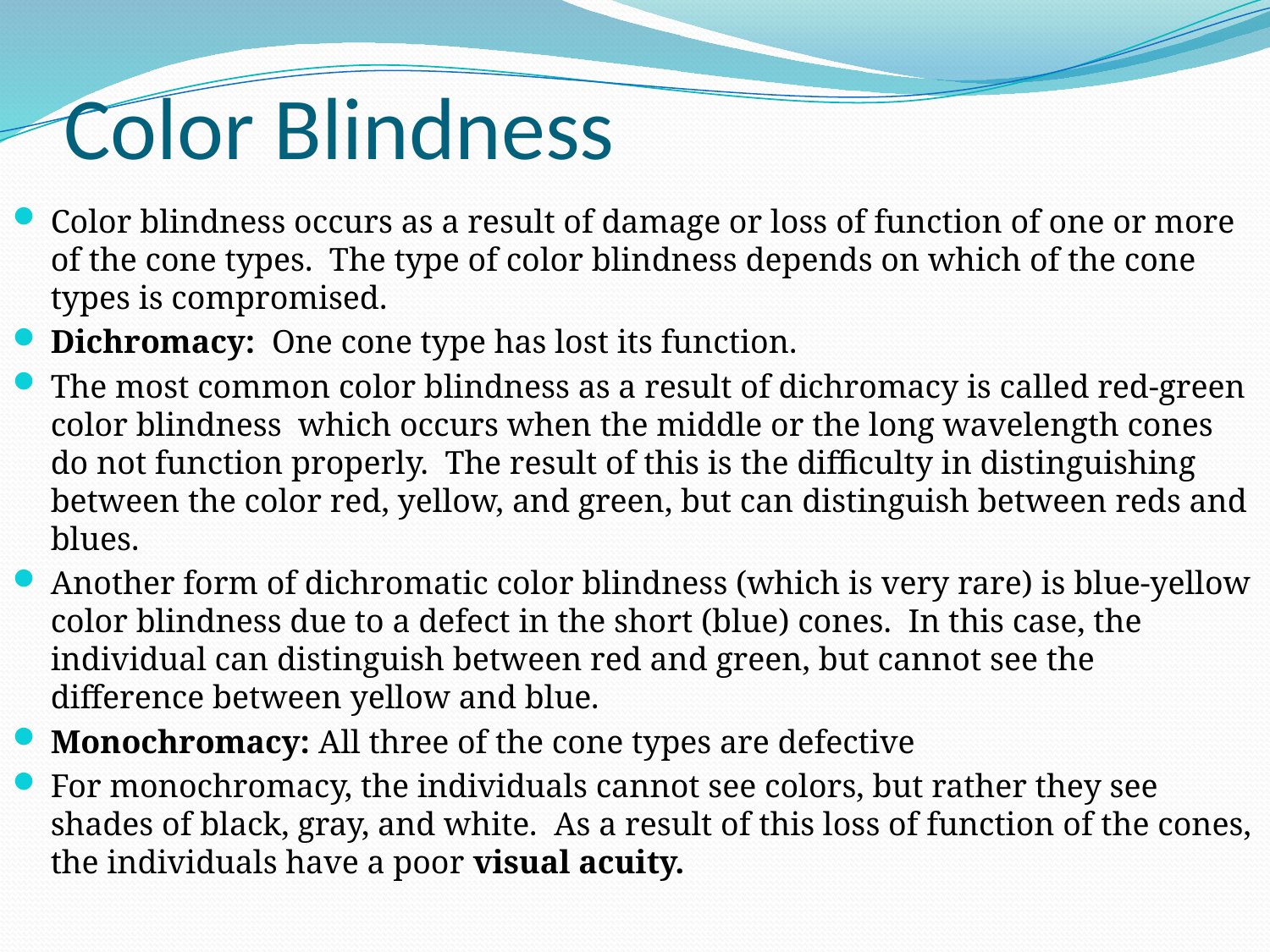

# Color Blindness

Color blindness occurs as a result of damage or loss of function of one or more of the cone types.  The type of color blindness depends on which of the cone types is compromised.
Dichromacy:  One cone type has lost its function.
The most common color blindness as a result of dichromacy is called red-green color blindness  which occurs when the middle or the long wavelength cones do not function properly.  The result of this is the difficulty in distinguishing between the color red, yellow, and green, but can distinguish between reds and blues.
Another form of dichromatic color blindness (which is very rare) is blue-yellow color blindness due to a defect in the short (blue) cones.  In this case, the individual can distinguish between red and green, but cannot see the difference between yellow and blue.
Monochromacy: All three of the cone types are defective
For monochromacy, the individuals cannot see colors, but rather they see shades of black, gray, and white.  As a result of this loss of function of the cones, the individuals have a poor visual acuity.